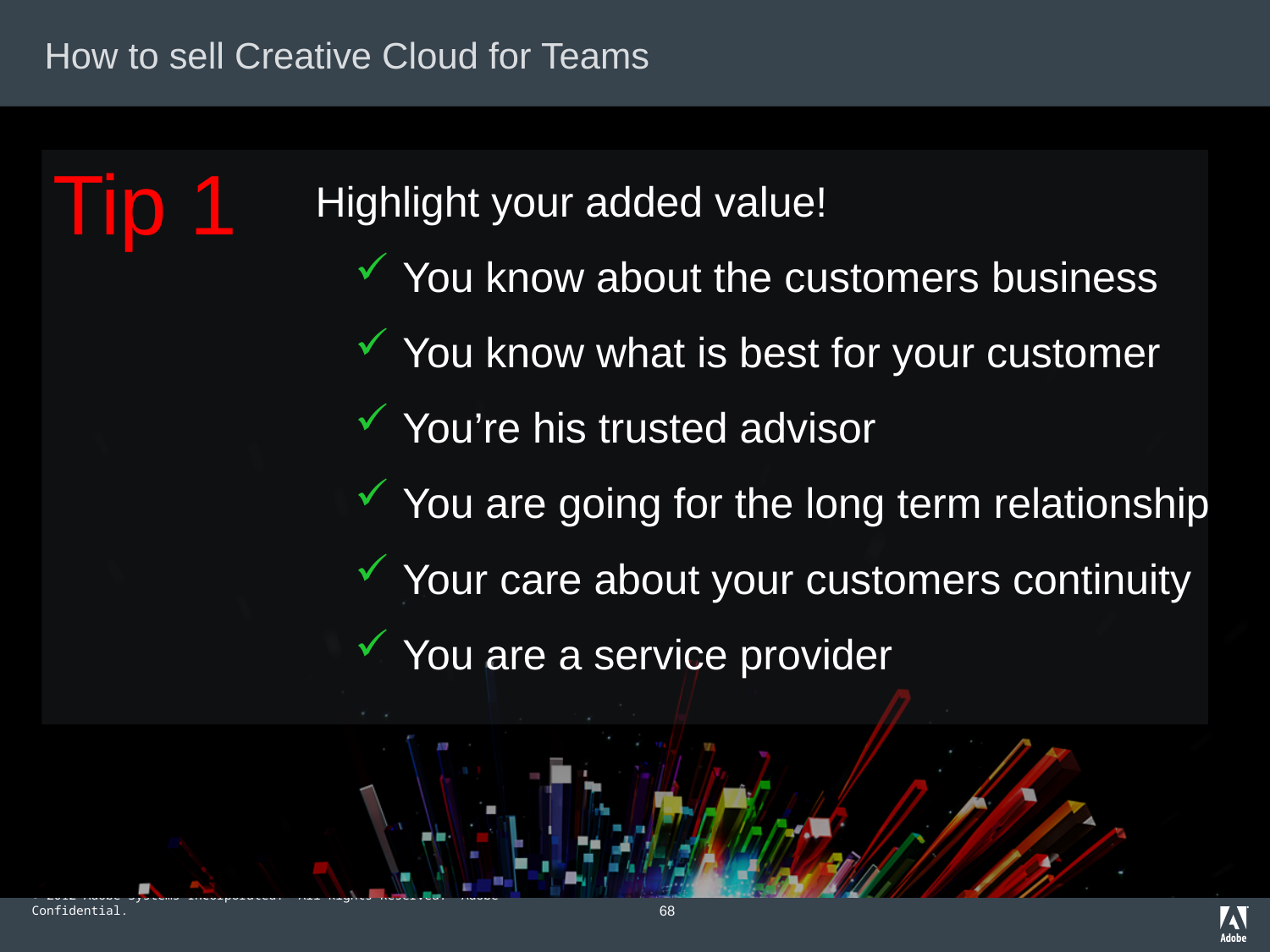

# How to sell Creative Cloud for Teams
Tip 1

Highlight your added value!
You know about the customers business
You know what is best for your customer
You’re his trusted advisor
You are going for the long term relationship
Your care about your customers continuity
You are a service provider

68